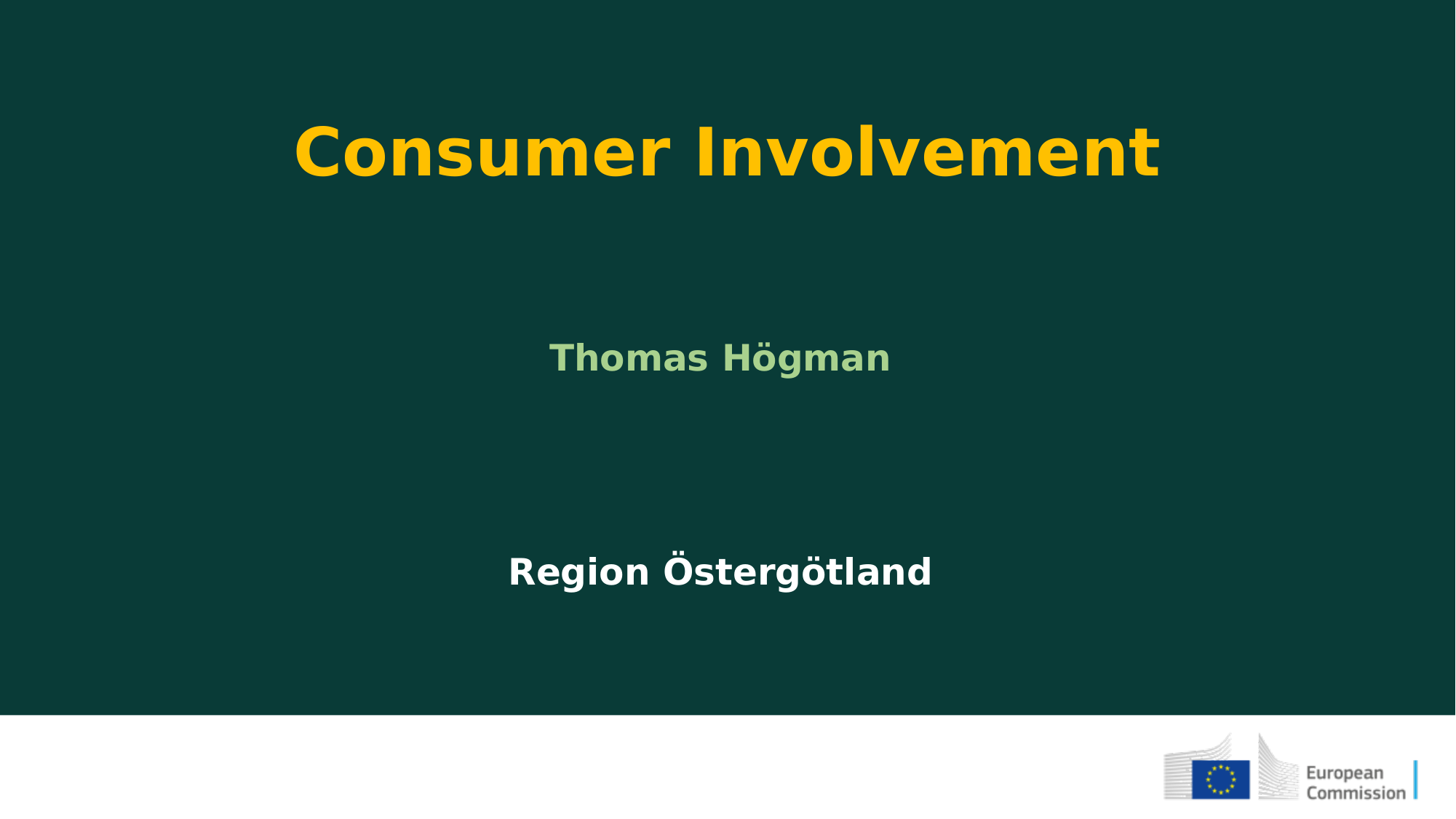

# Consumer Involvement
Thomas Högman
Region Östergötland